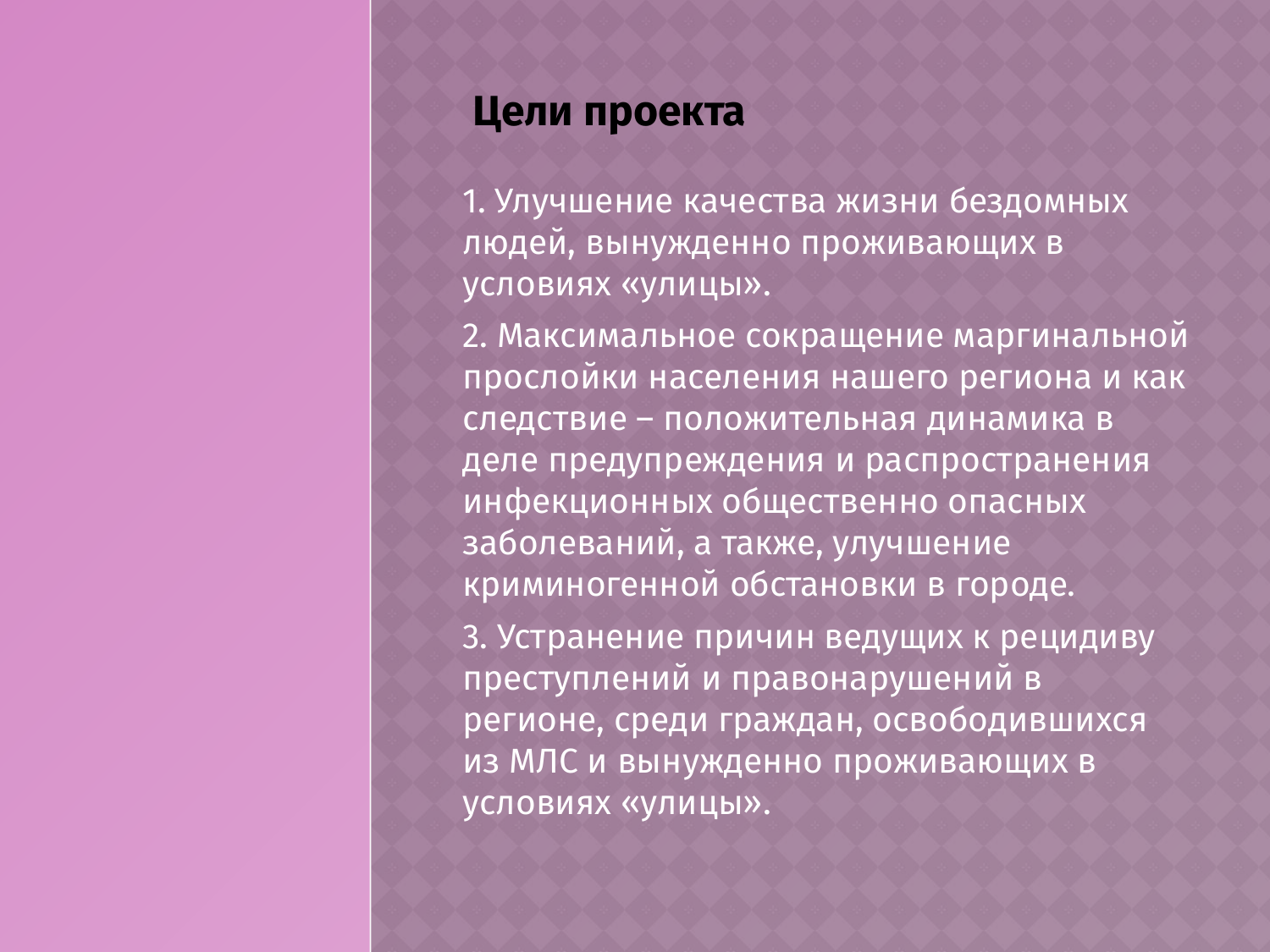

# Цели проекта

1. Улучшение качества жизни бездомных людей, вынужденно проживающих в условиях «улицы».
2. Максимальное сокращение маргинальной прослойки населения нашего региона и как следствие – положительная динамика в деле предупреждения и распространения инфекционных общественно опасных заболеваний, а также, улучшение криминогенной обстановки в городе.
3. Устранение причин ведущих к рецидиву преступлений и правонарушений в регионе, среди граждан, освободившихся из МЛС и вынужденно проживающих в условиях «улицы».